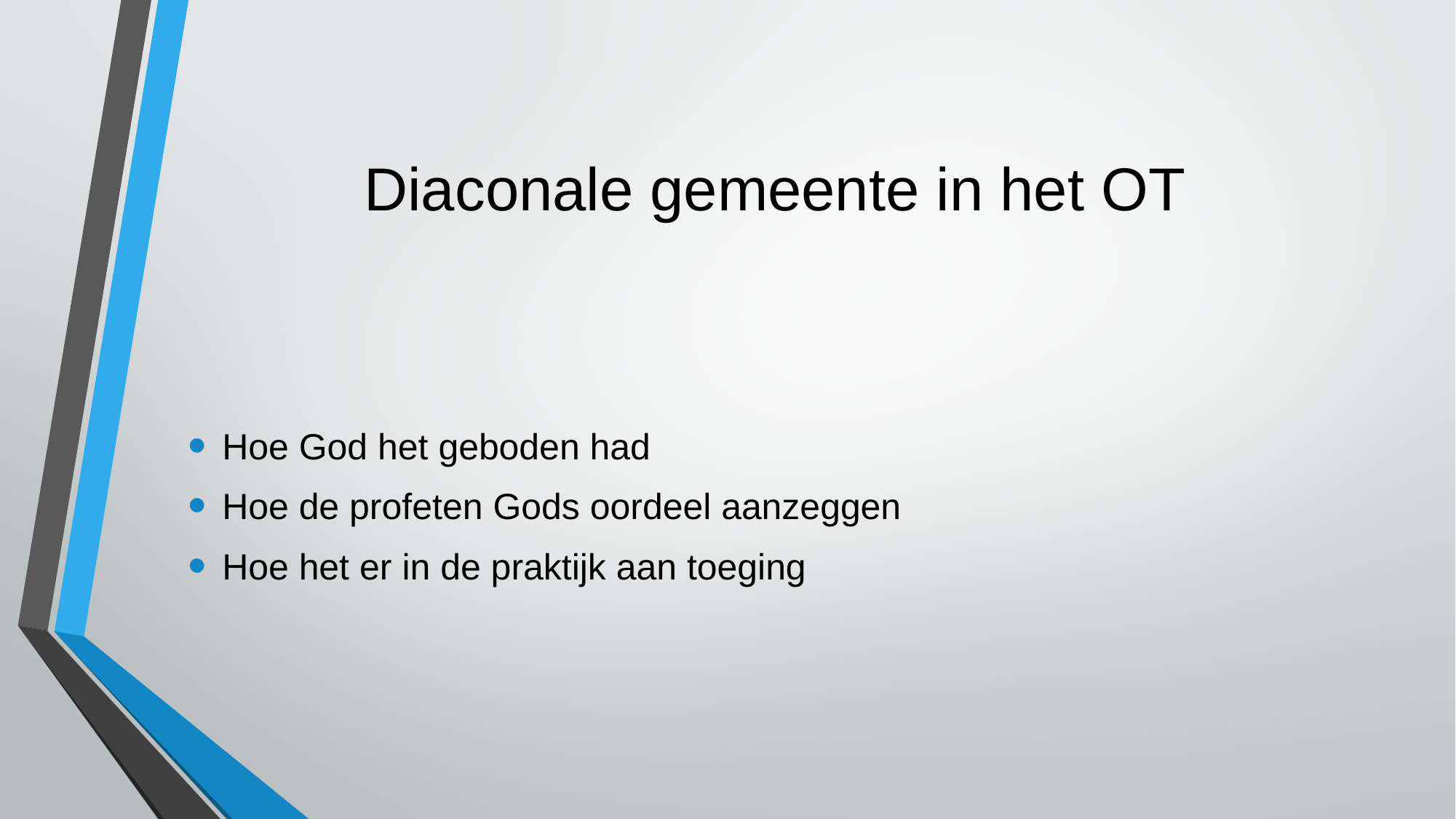

# Diaconale gemeente in het OT
Hoe God het geboden had
Hoe de profeten Gods oordeel aanzeggen
Hoe het er in de praktijk aan toeging